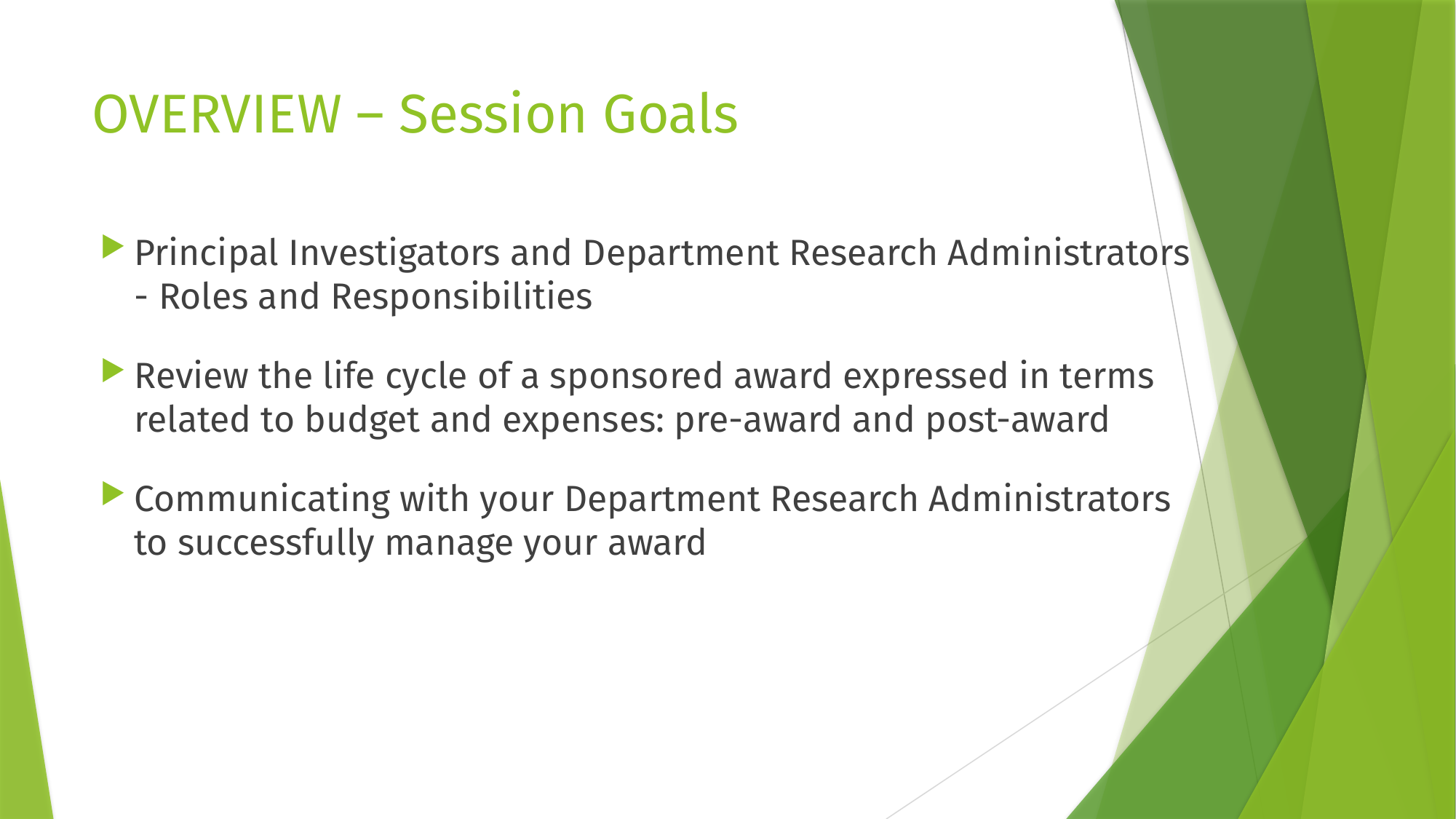

# OVERVIEW – Session Goals

Principal Investigators and Department Research Administrators - Roles and Responsibilities

Review the life cycle of a sponsored award expressed in terms related to budget and expenses: pre-award and post-award

Communicating with your Department Research Administrators to successfully manage your award